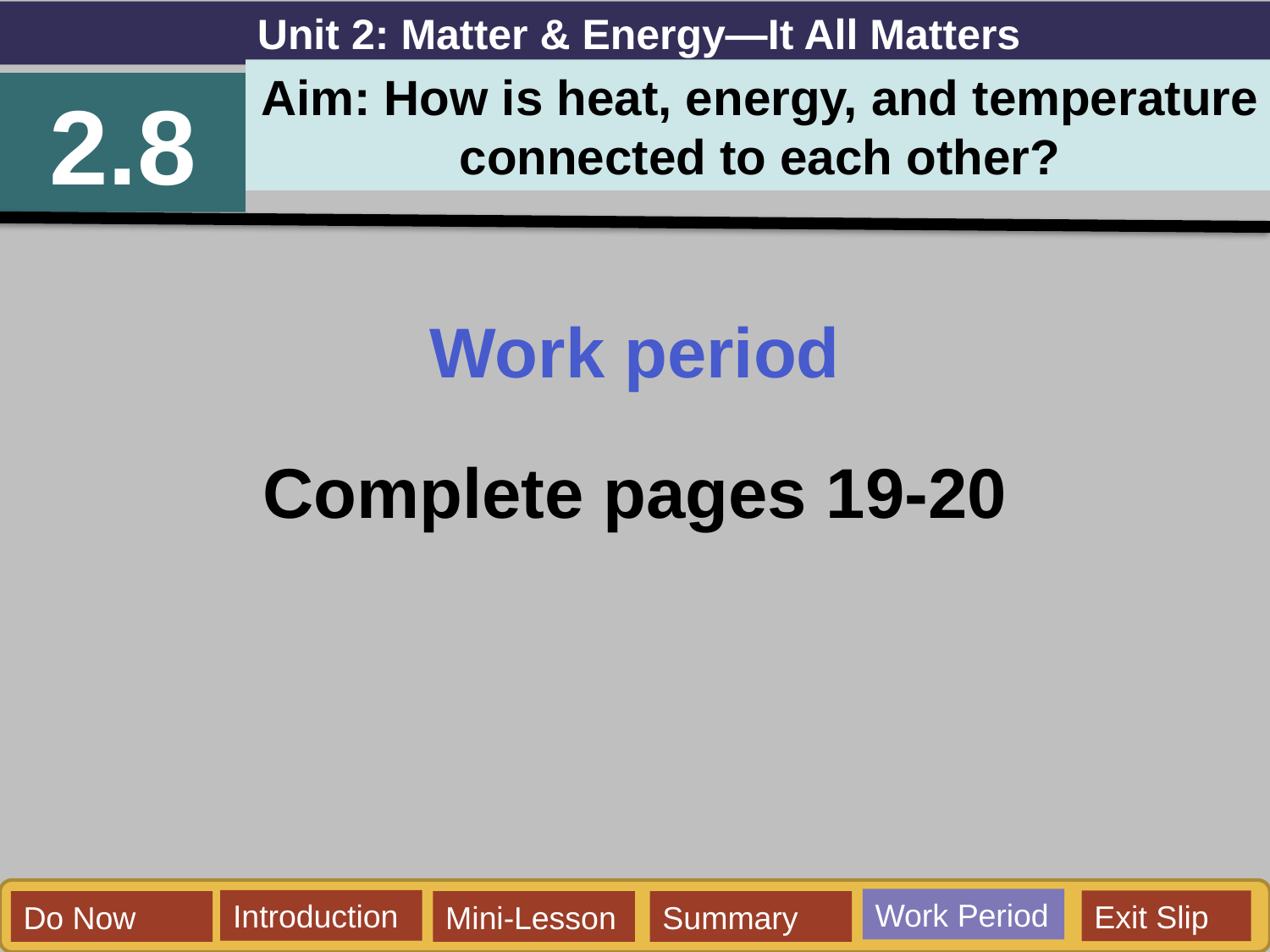

Unit 2: Matter & Energy—It All Matters
Aim: How is heat, energy, and temperature connected to each other?
2.8
Work period
Complete pages 19-20

Work Period
Exit Slip
Introduction
Do Now
Mini-Lesson
Summary